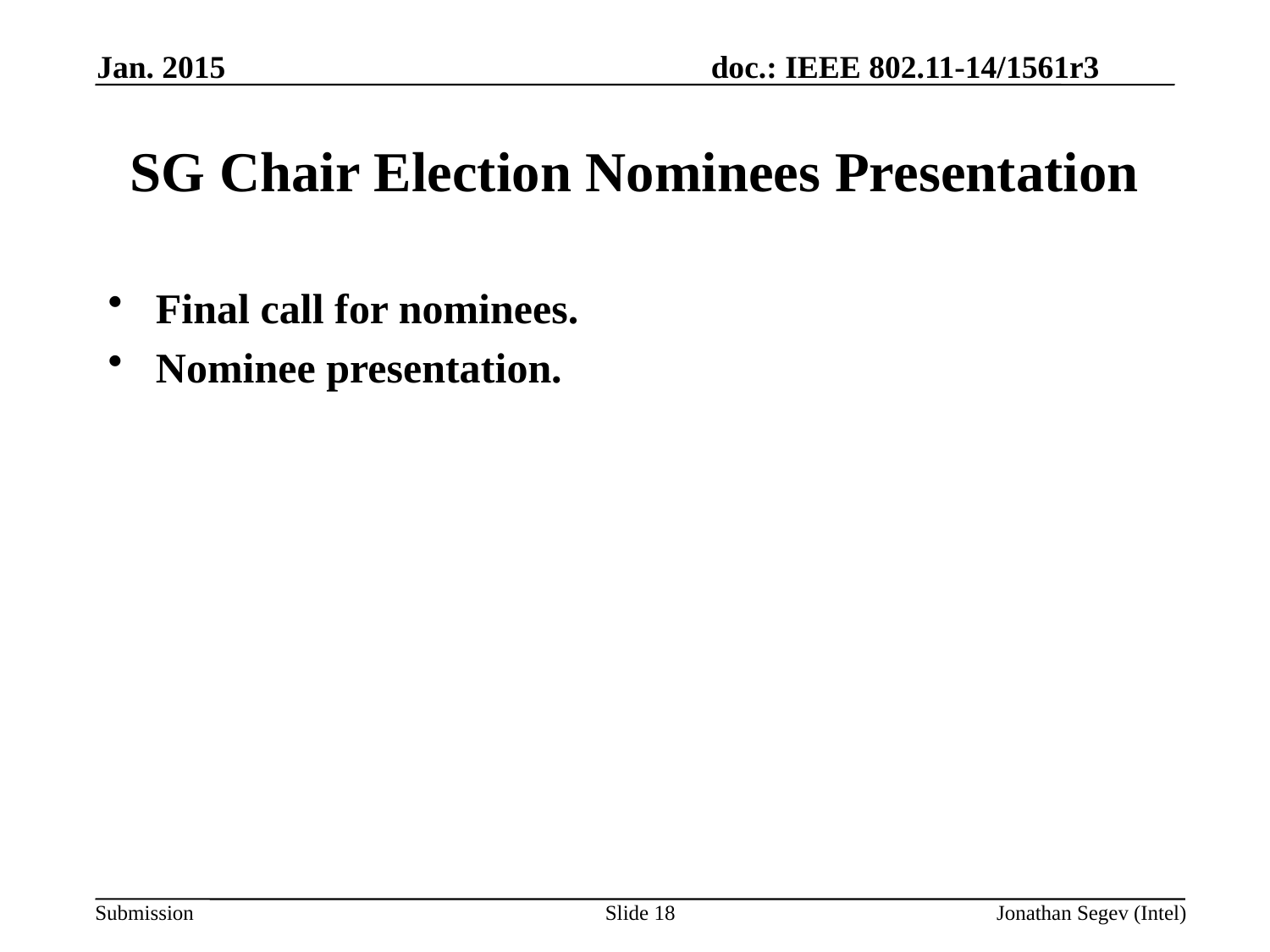

Jan. 2015
# SG Chair Election Nominees Presentation
Final call for nominees.
Nominee presentation.

Slide 18
Jonathan Segev (Intel)